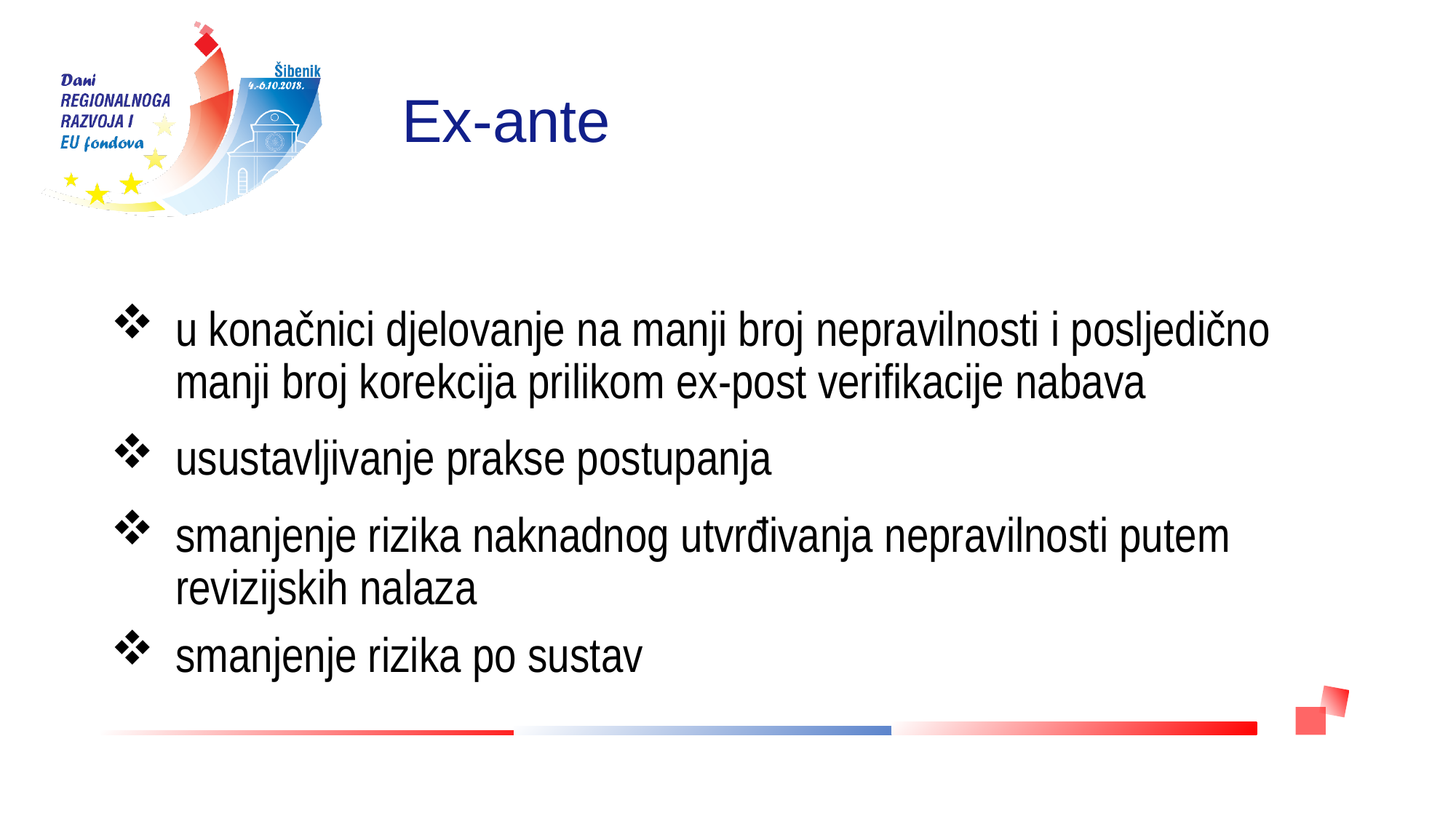

# Ex-ante

u konačnici djelovanje na manji broj nepravilnosti i posljedično manji broj korekcija prilikom ex-post verifikacije nabava
usustavljivanje prakse postupanja
smanjenje rizika naknadnog utvrđivanja nepravilnosti putem revizijskih nalaza
smanjenje rizika po sustav